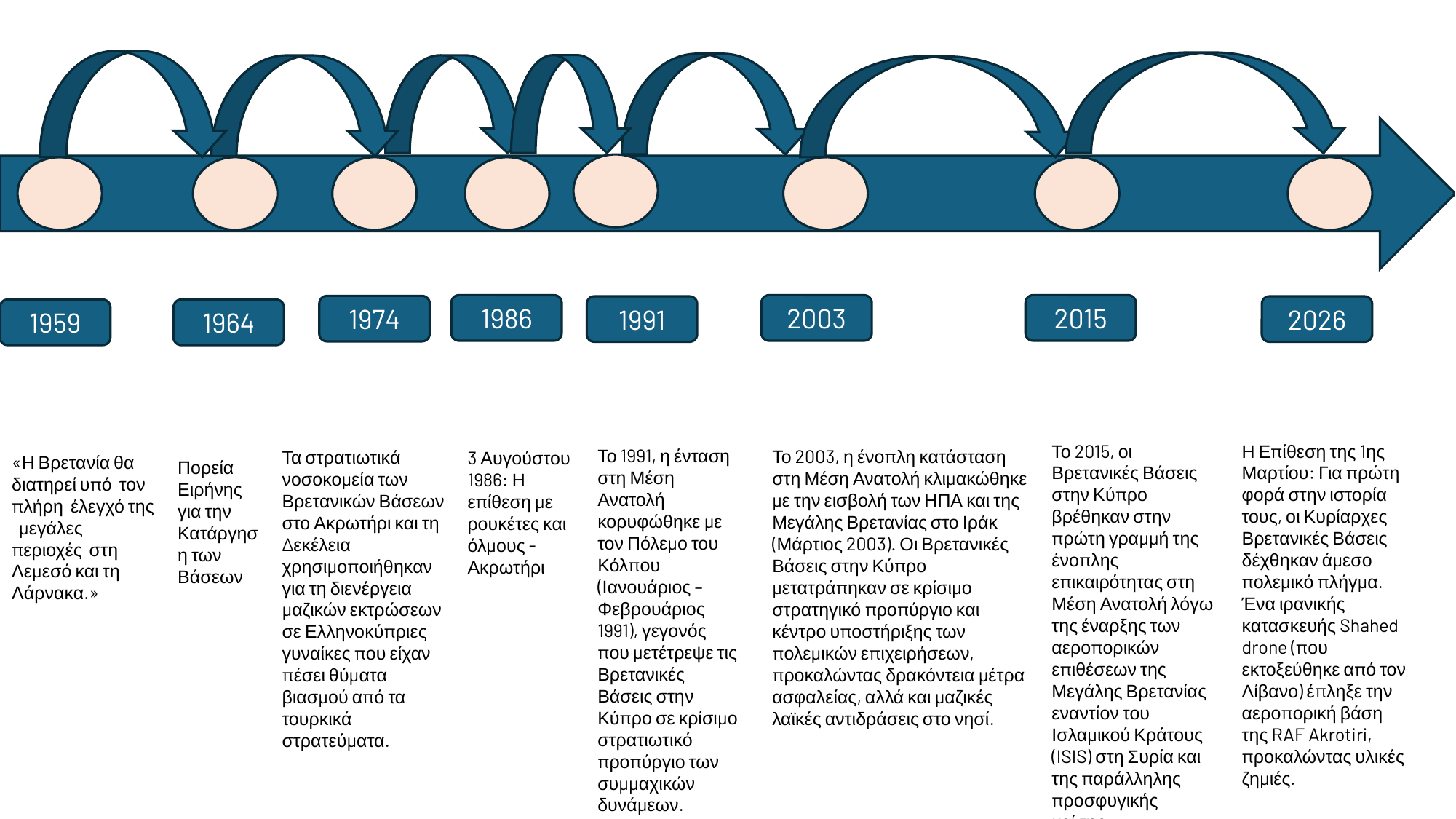

1986
2003
2015
1974
1991
2026
1959
1964
Το 2015, οι Βρετανικές Βάσεις στην Κύπρο βρέθηκαν στην πρώτη γραμμή της ένοπλης επικαιρότητας στη Μέση Ανατολή λόγω της έναρξης των αεροπορικών επιθέσεων της Μεγάλης Βρετανίας εναντίον του Ισλαμικού Κράτους (ISIS) στη Συρία και της παράλληλης προσφυγικής κρίσης.
Η Επίθεση της 1ης Μαρτίου: Για πρώτη φορά στην ιστορία τους, οι Κυρίαρχες Βρετανικές Βάσεις δέχθηκαν άμεσο πολεμικό πλήγμα. Ένα ιρανικής κατασκευής Shahed drone (που εκτοξεύθηκε από τον Λίβανο) έπληξε την αεροπορική βάση της RAF Akrotiri, προκαλώντας υλικές ζημιές.
Το 1991, η ένταση στη Μέση Ανατολή κορυφώθηκε με τον Πόλεμο του Κόλπου (Ιανουάριος – Φεβρουάριος 1991), γεγονός που μετέτρεψε τις Βρετανικές Βάσεις στην Κύπρο σε κρίσιμο στρατιωτικό προπύργιο των συμμαχικών δυνάμεων.
Το 2003, η ένοπλη κατάσταση στη Μέση Ανατολή κλιμακώθηκε με την εισβολή των ΗΠΑ και της Μεγάλης Βρετανίας στο Ιράκ (Μάρτιος 2003). Οι Βρετανικές Βάσεις στην Κύπρο μετατράπηκαν σε κρίσιμο στρατηγικό προπύργιο και κέντρο υποστήριξης των πολεμικών επιχειρήσεων, προκαλώντας δρακόντεια μέτρα ασφαλείας, αλλά και μαζικές λαϊκές αντιδράσεις στο νησί.
Τα στρατιωτικά νοσοκομεία των Βρετανικών Βάσεων στο Ακρωτήρι και τη Δεκέλεια χρησιμοποιήθηκαν για τη διενέργεια μαζικών εκτρώσεων σε Ελληνοκύπριες γυναίκες που είχαν πέσει θύματα βιασμού από τα τουρκικά στρατεύματα.
3 Αυγούστου 1986: Η επίθεση με ρουκέτες και όλμους - Ακρωτήρι
«Η Βρετανία θα  διατηρεί υπό  τον πλήρη  έλεγχό της   μεγάλες  περιοχές  στη Λεμεσό και τη Λάρνακα.»
Πορεία Ειρήνης  για την  Κατάργηση των Βάσεων